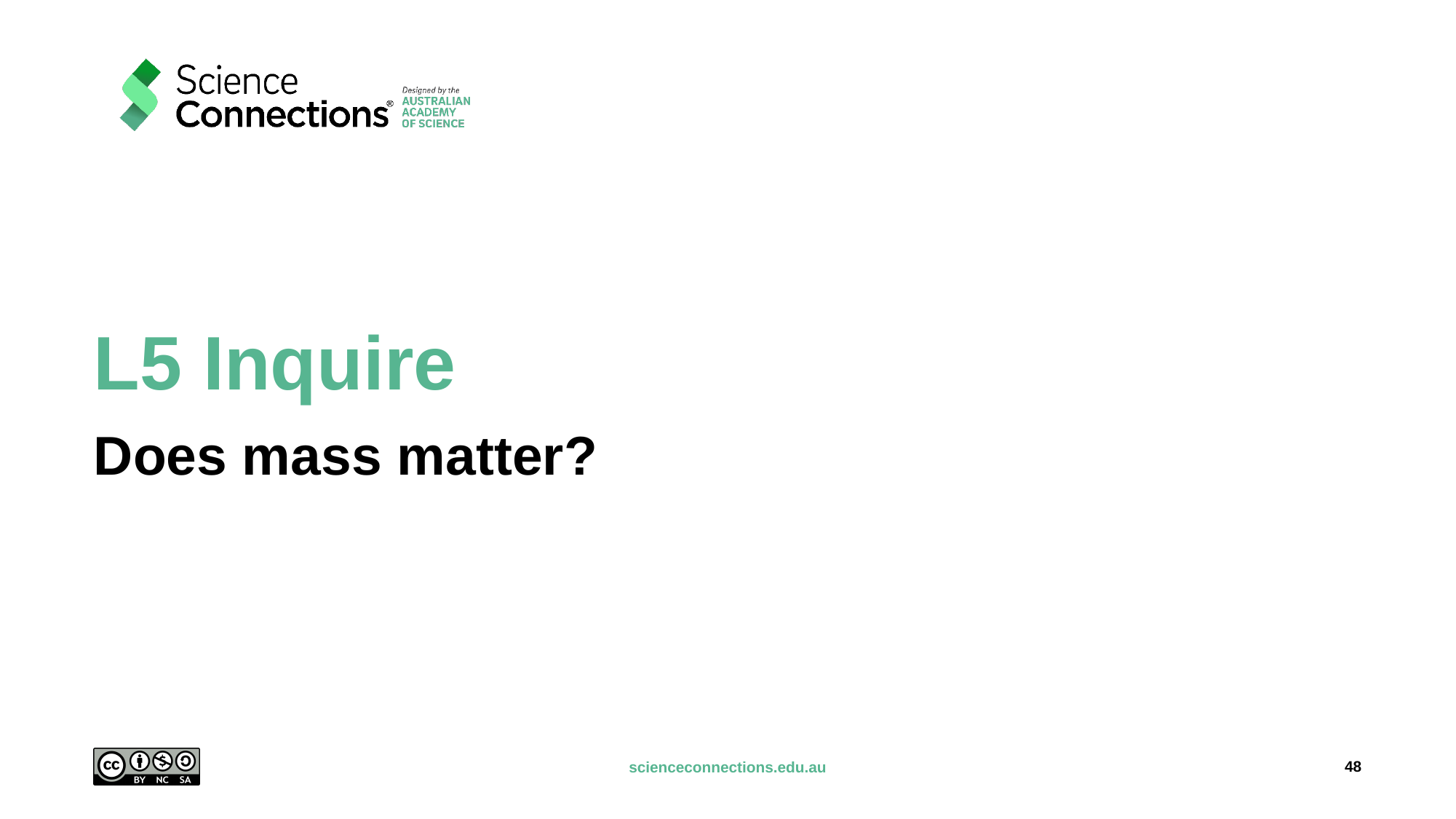

# L5 Inquire
Does mass matter?
48
scienceconnections.edu.au